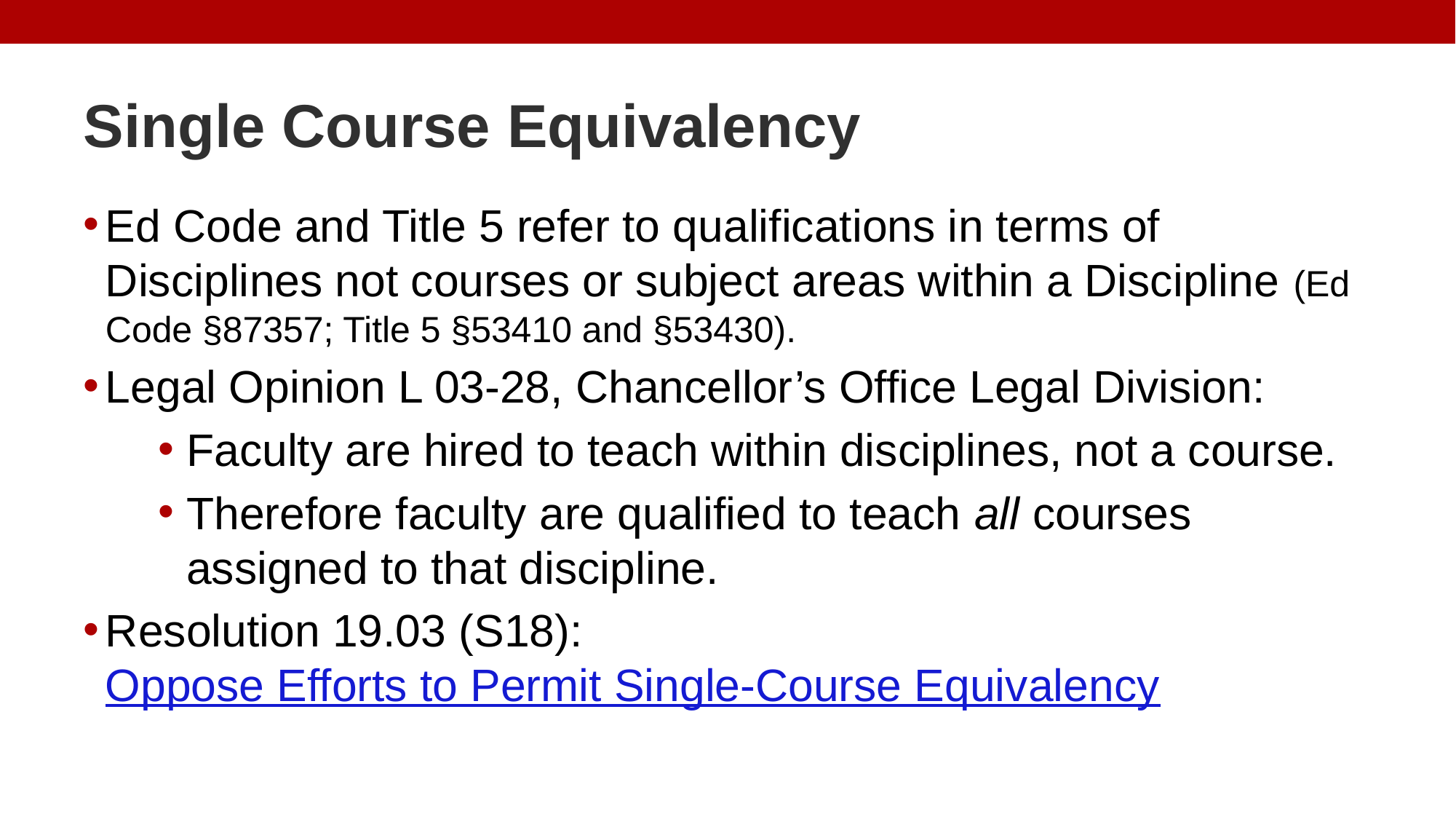

Single Course Equivalency
Ed Code and Title 5 refer to qualifications in terms of Disciplines not courses or subject areas within a Discipline (Ed Code §87357; Title 5 §53410 and §53430).
Legal Opinion L 03-28, Chancellor’s Office Legal Division:
Faculty are hired to teach within disciplines, not a course.
Therefore faculty are qualified to teach all courses assigned to that discipline.
Resolution 19.03 (S18): Oppose Efforts to Permit Single-Course Equivalency